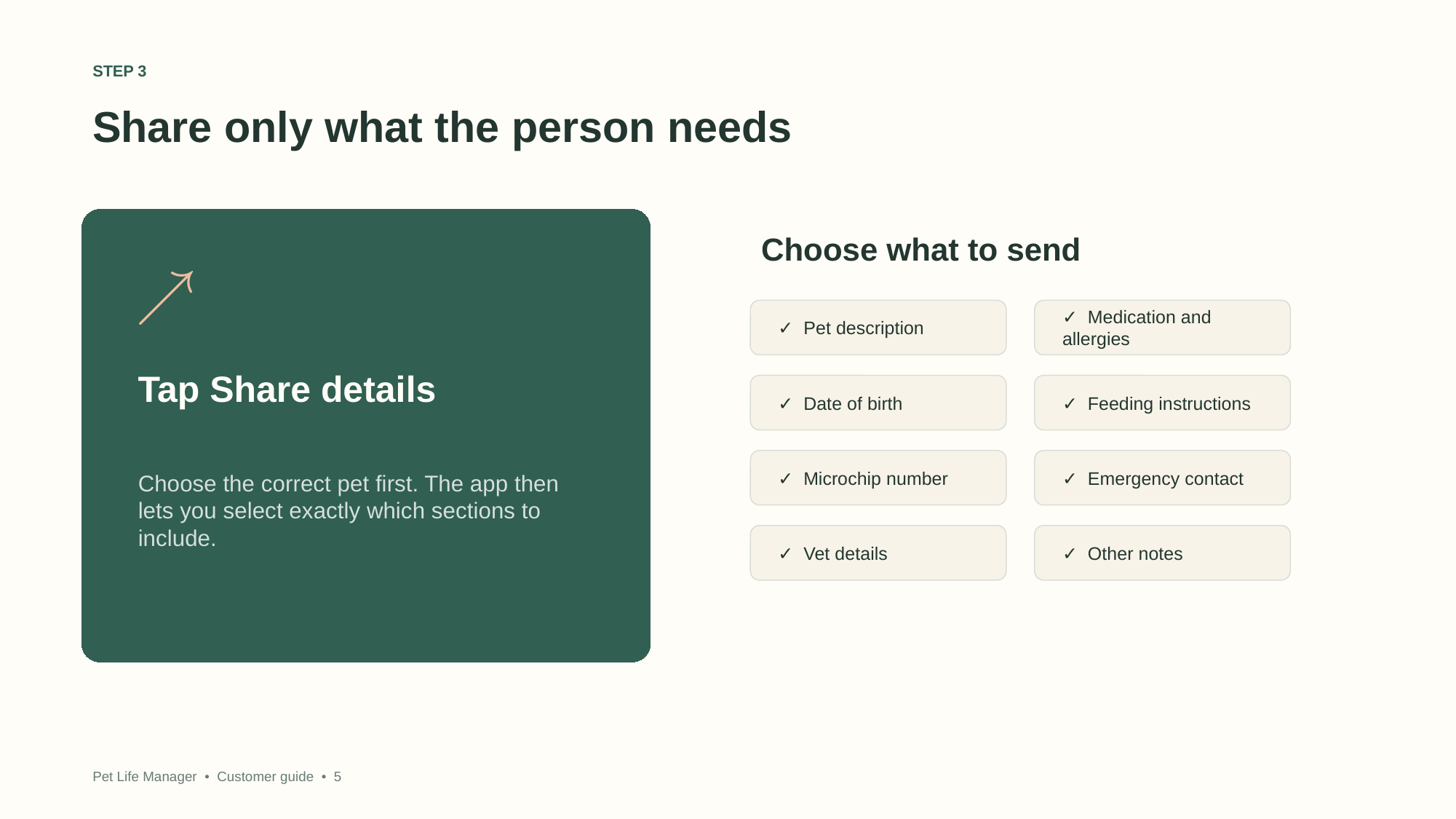

STEP 3
Share only what the person needs

Choose what to send
↗

✓  Pet description
✓  Medication and allergies
Tap Share details

✓  Date of birth
✓  Feeding instructions
Choose the correct pet first. The app then lets you select exactly which sections to include.

✓  Microchip number
✓  Emergency contact

✓  Vet details
✓  Other notes
Pet Life Manager  •  Customer guide  •  5